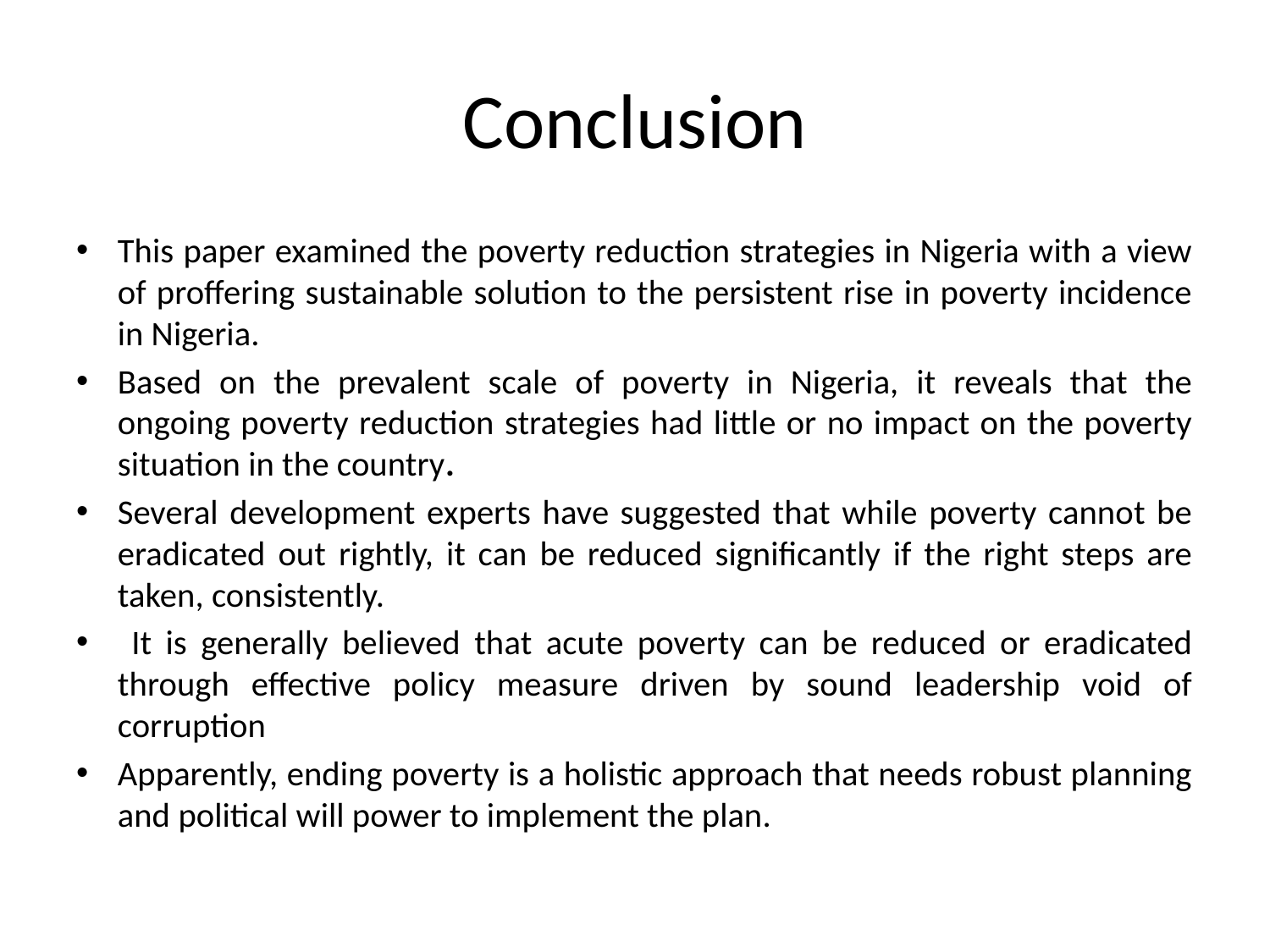

# Conclusion
This paper examined the poverty reduction strategies in Nigeria with a view of proffering sustainable solution to the persistent rise in poverty incidence in Nigeria.
Based on the prevalent scale of poverty in Nigeria, it reveals that the ongoing poverty reduction strategies had little or no impact on the poverty situation in the country.
Several development experts have suggested that while poverty cannot be eradicated out rightly, it can be reduced significantly if the right steps are taken, consistently.
 It is generally believed that acute poverty can be reduced or eradicated through effective policy measure driven by sound leadership void of corruption
Apparently, ending poverty is a holistic approach that needs robust planning and political will power to implement the plan.